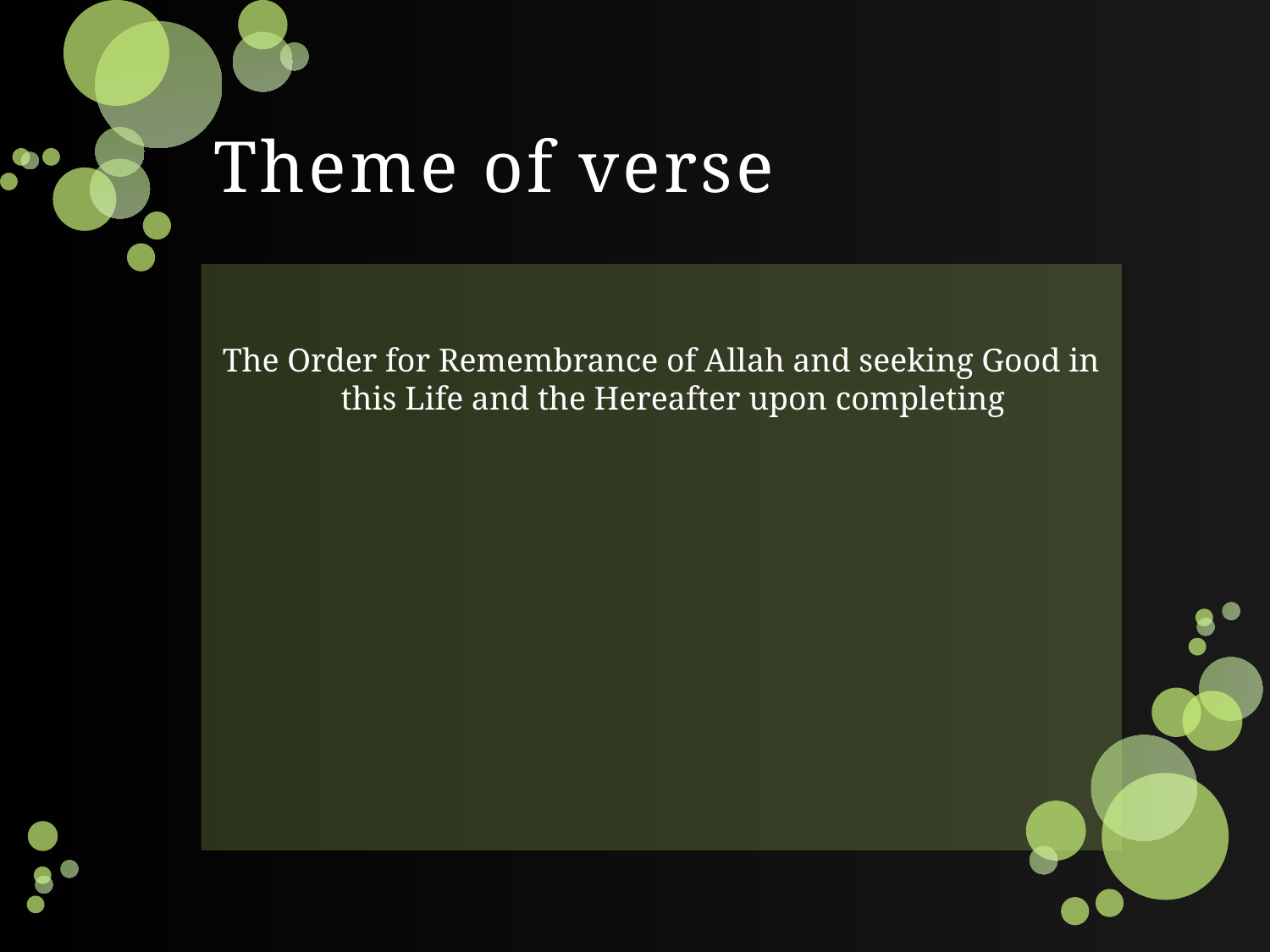

# Theme of verse

The Order for Remembrance of Allah and seeking Good in this Life and the Hereafter upon completing